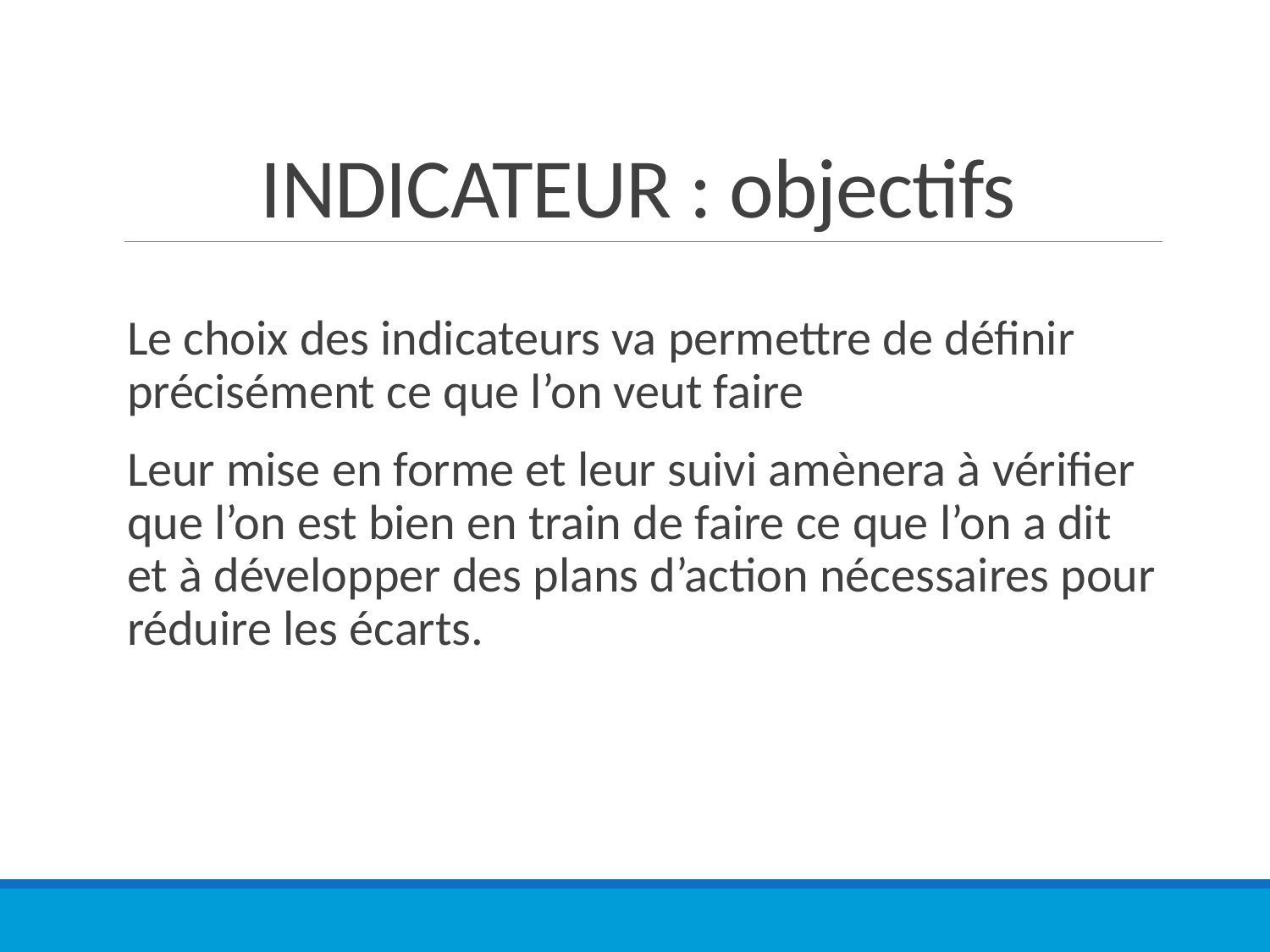

# INDICATEUR : objectifs
Le choix des indicateurs va permettre de définir précisément ce que l’on veut faire
Leur mise en forme et leur suivi amènera à vérifier que l’on est bien en train de faire ce que l’on a dit et à développer des plans d’action nécessaires pour réduire les écarts.